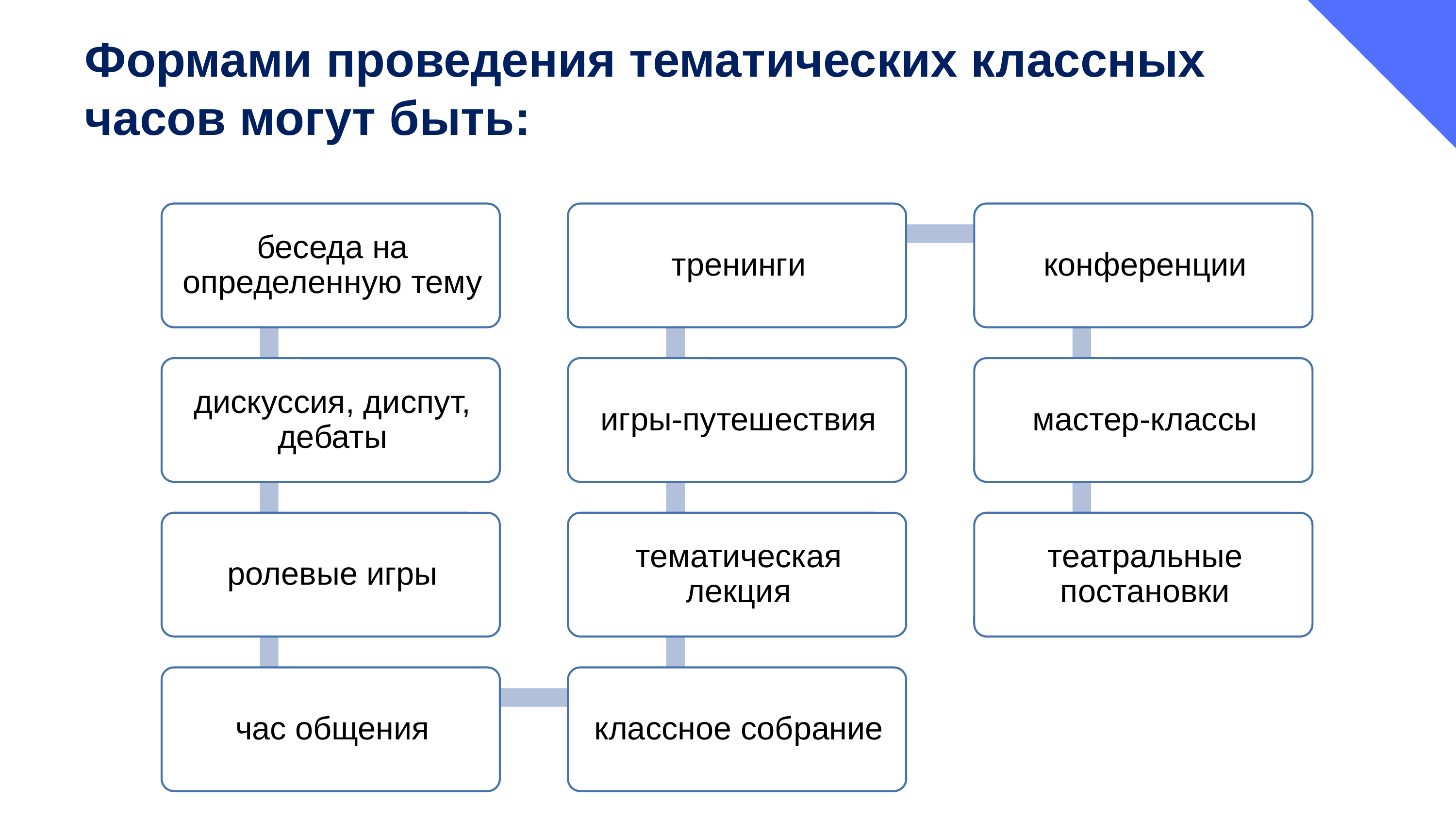

# Формами проведения тематических классных часов могут быть:
беседа на определенную тему
дискуссия, диспут, дебаты
ролевые игры
час общения
классное собрание
тематическая лекция
игры-путешествия
тренинги
конференции
мастер-классы
театральные постановки